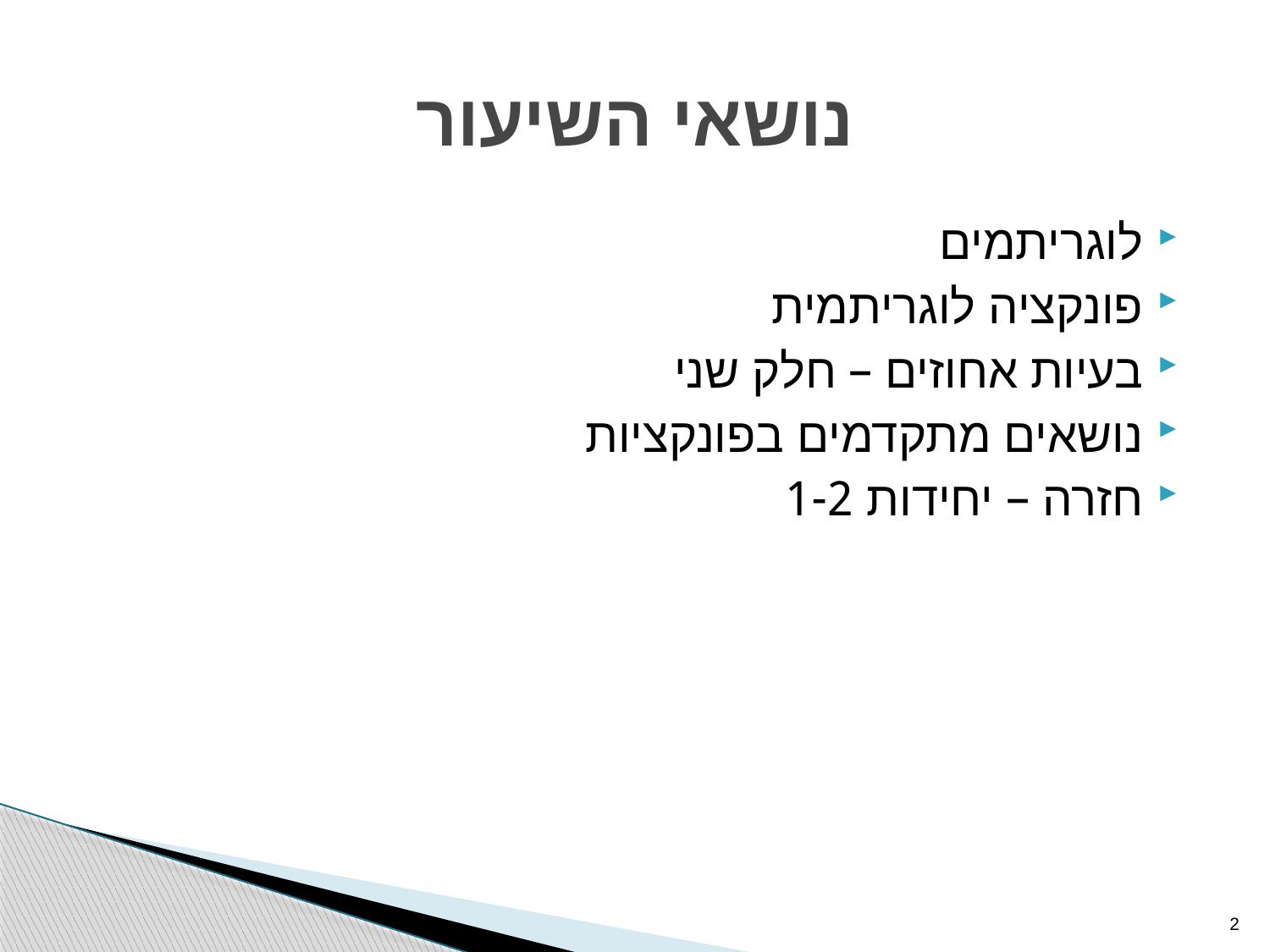

# נושאי השיעור
לוגריתמים
פונקציה לוגריתמית
בעיות אחוזים – חלק שני
נושאים מתקדמים בפונקציות
חזרה – יחידות 1-2
2